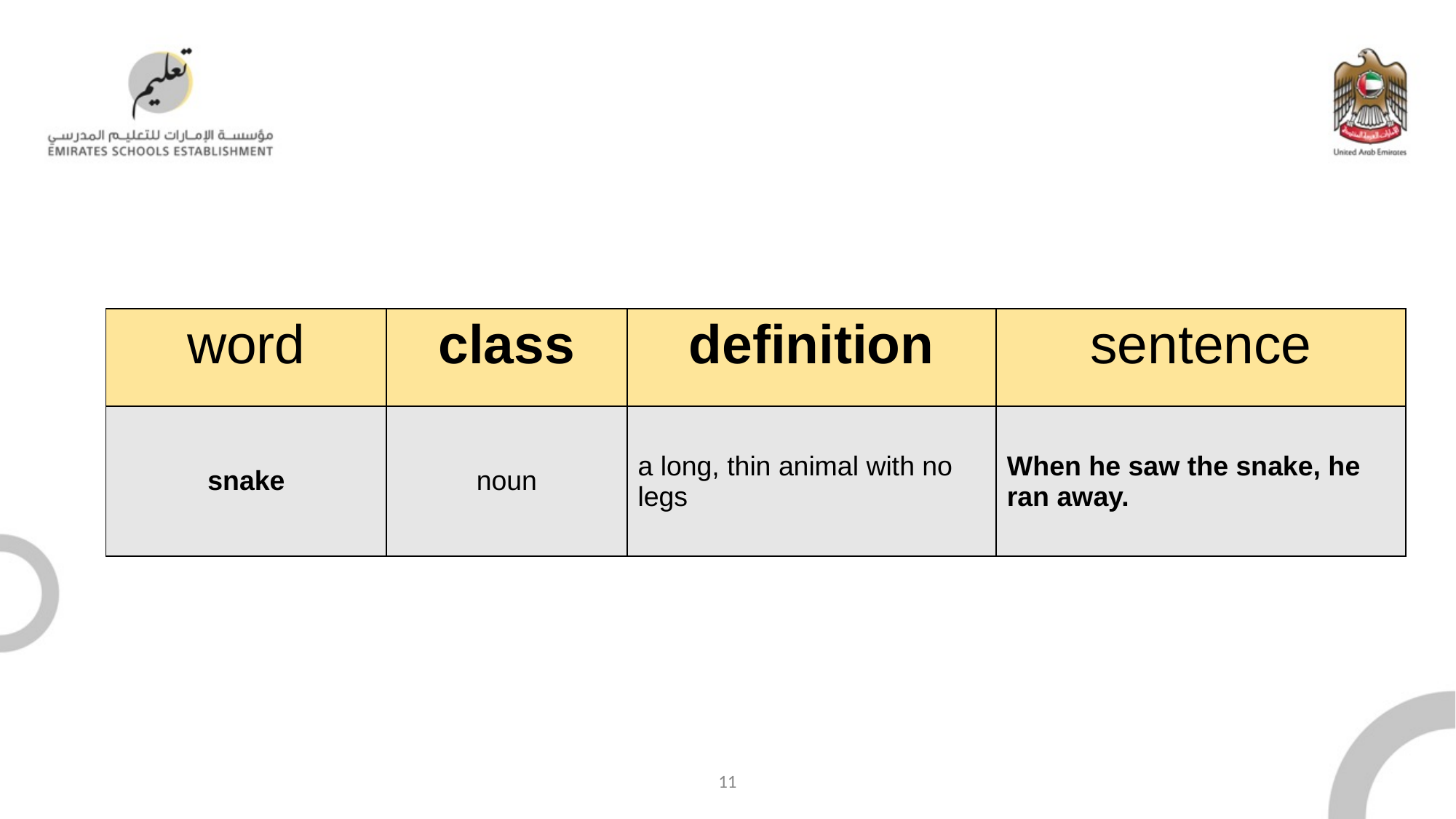

| word | class | definition | sentence |
| --- | --- | --- | --- |
| snake | noun | a long, thin animal with no legs | When he saw the snake, he ran away. |
11